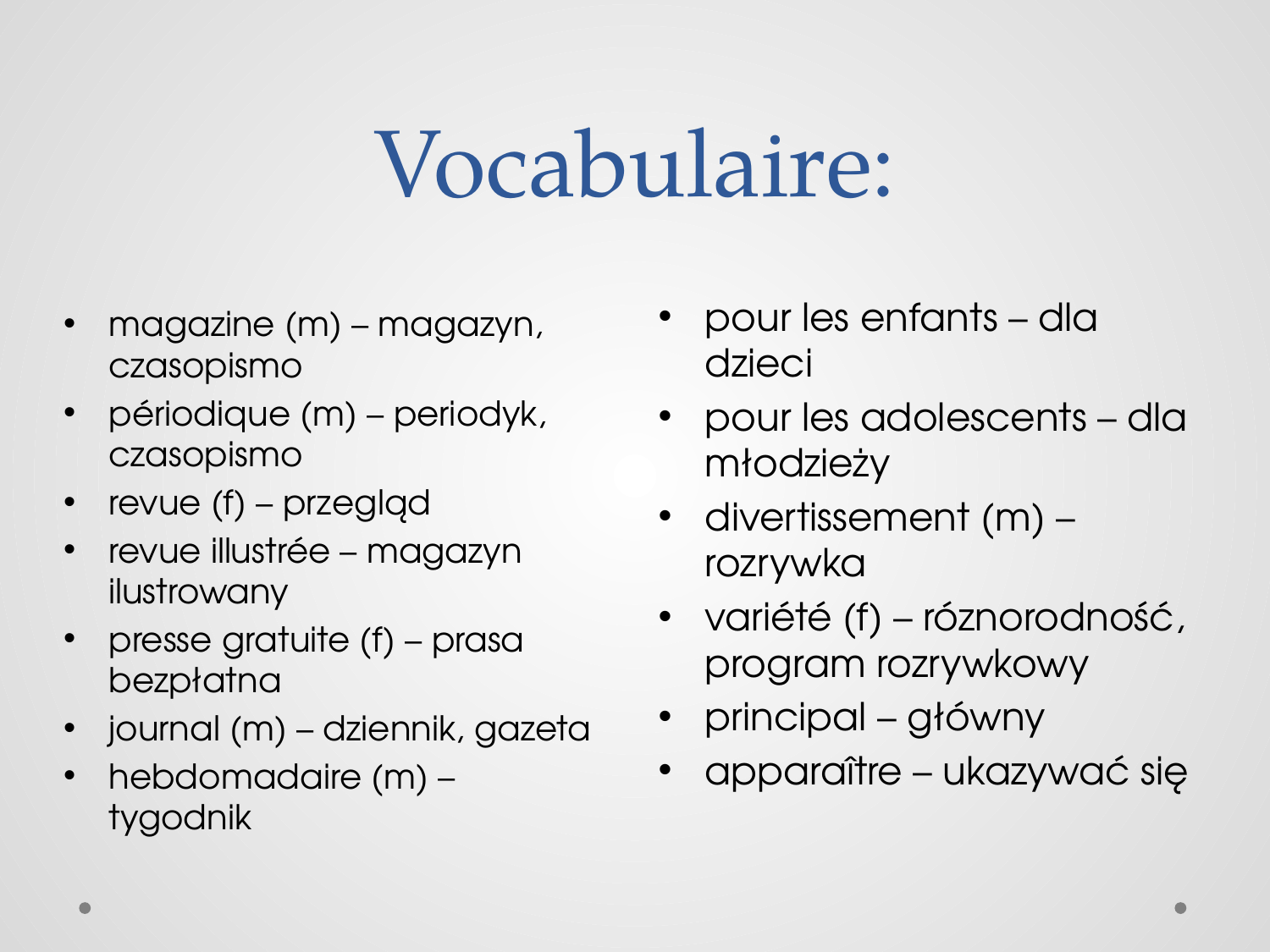

# Vocabulaire:
pour les enfants – dla dzieci
pour les adolescents – dla młodzieży
divertissement (m) – rozrywka
variété (f) – róznorodność, program rozrywkowy
principal – główny
apparaître – ukazywać się

magazine (m) – magazyn, czasopismo
périodique (m) – periodyk, czasopismo
revue (f) – przegląd
revue illustrée – magazyn ilustrowany
presse gratuite (f) – prasa bezpłatna
journal (m) – dziennik, gazeta
hebdomadaire (m) – tygodnik